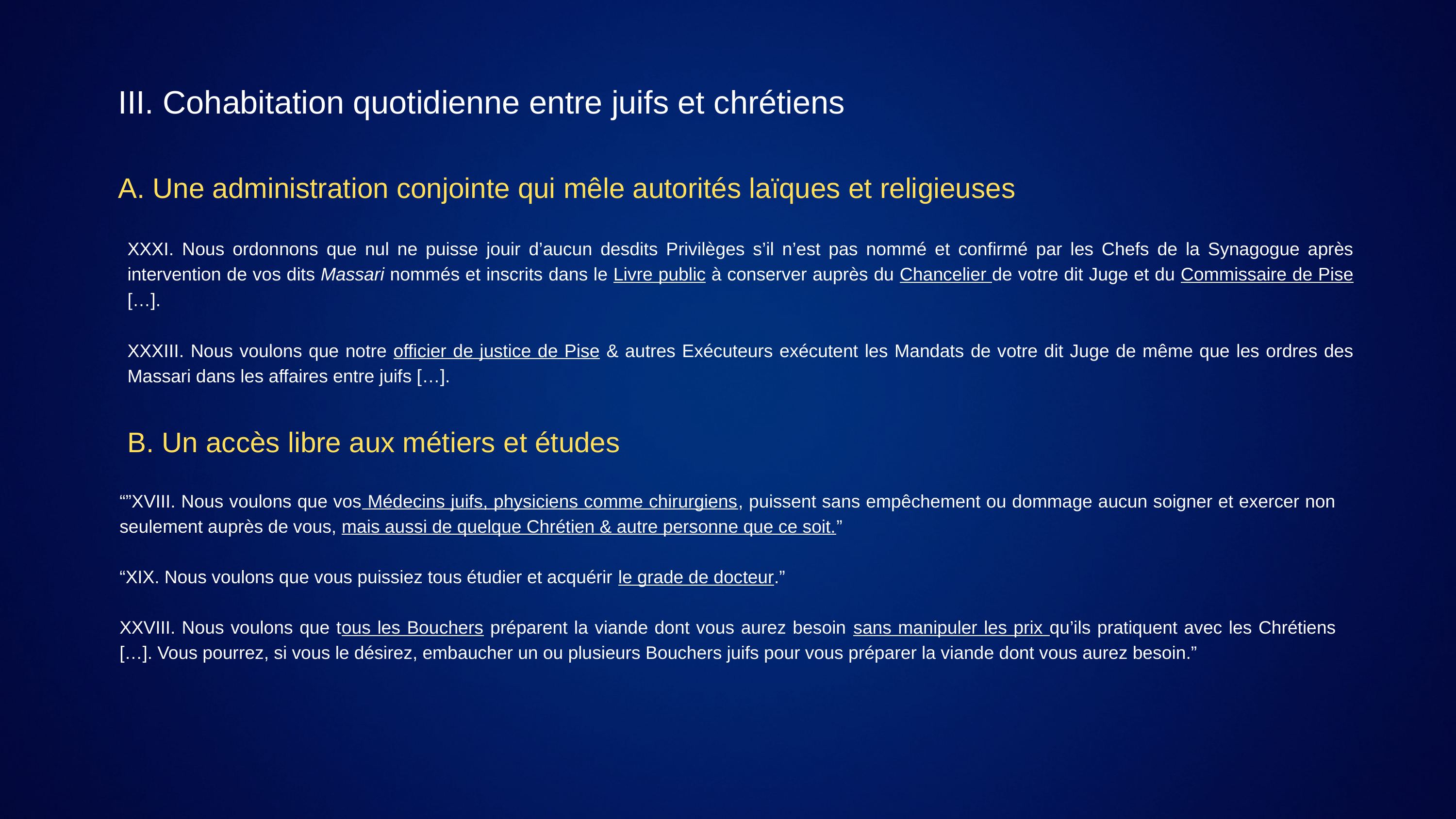

III. Cohabitation quotidienne entre juifs et chrétiens
A. Une administration conjointe qui mêle autorités laïques et religieuses
XXXI. Nous ordonnons que nul ne puisse jouir d’aucun desdits Privilèges s’il n’est pas nommé et confirmé par les Chefs de la Synagogue après intervention de vos dits Massari nommés et inscrits dans le Livre public à conserver auprès du Chancelier de votre dit Juge et du Commissaire de Pise […].

XXXIII. Nous voulons que notre officier de justice de Pise & autres Exécuteurs exécutent les Mandats de votre dit Juge de même que les ordres des Massari dans les affaires entre juifs […].

B. Un accès libre aux métiers et études
“”XVIII. Nous voulons que vos Médecins juifs, physiciens comme chirurgiens, puissent sans empêchement ou dommage aucun soigner et exercer non seulement auprès de vous, mais aussi de quelque Chrétien & autre personne que ce soit.”

“XIX. Nous voulons que vous puissiez tous étudier et acquérir le grade de docteur.”

XXVIII. Nous voulons que tous les Bouchers préparent la viande dont vous aurez besoin sans manipuler les prix qu’ils pratiquent avec les Chrétiens […]. Vous pourrez, si vous le désirez, embaucher un ou plusieurs Bouchers juifs pour vous préparer la viande dont vous aurez besoin.”